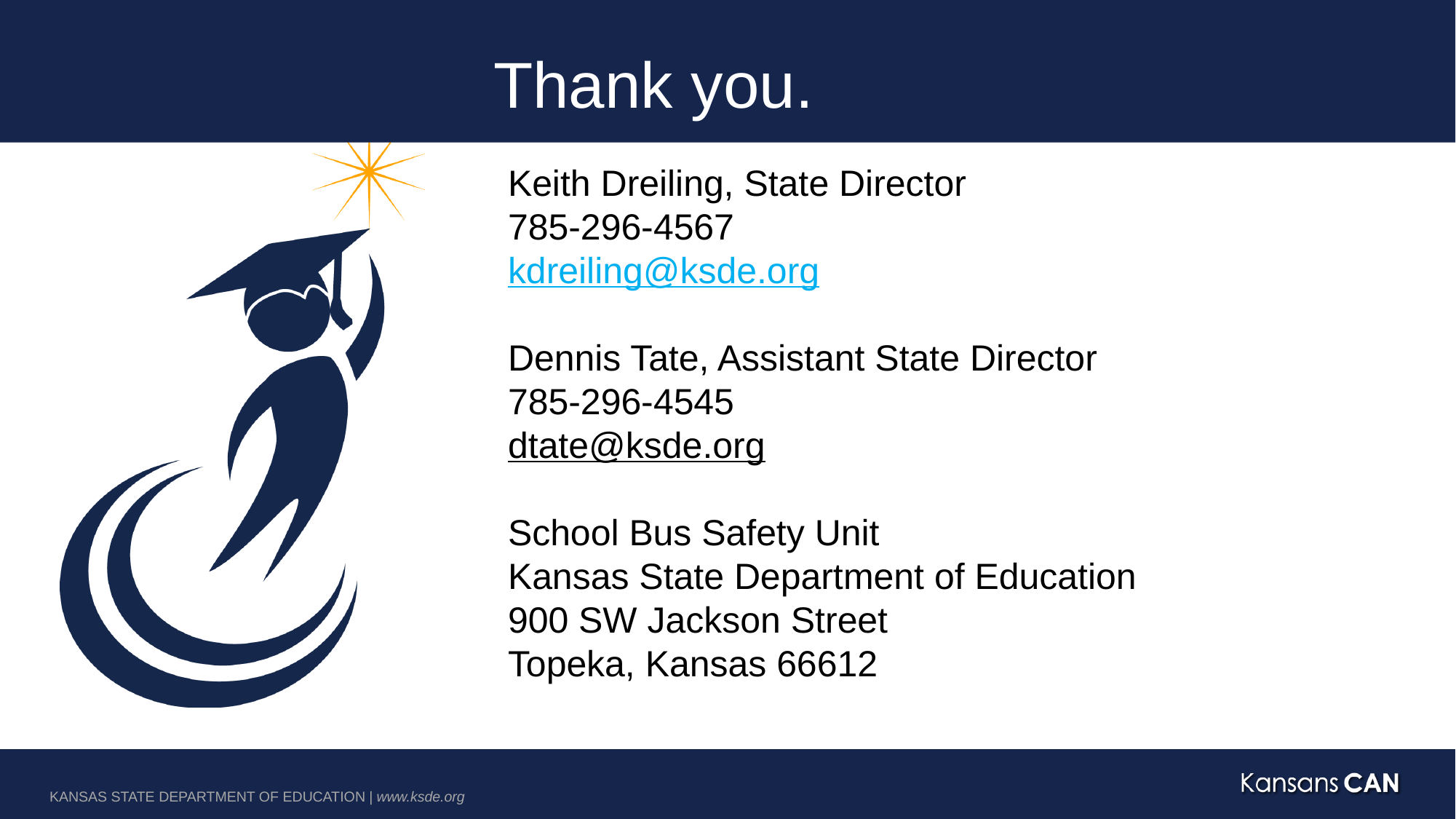

# Thank you.
Keith Dreiling, State Director
785-296-4567
kdreiling@ksde.org

Dennis Tate, Assistant State Director
785-296-4545
dtate@ksde.org

School Bus Safety Unit
Kansas State Department of Education
900 SW Jackson Street
Topeka, Kansas 66612